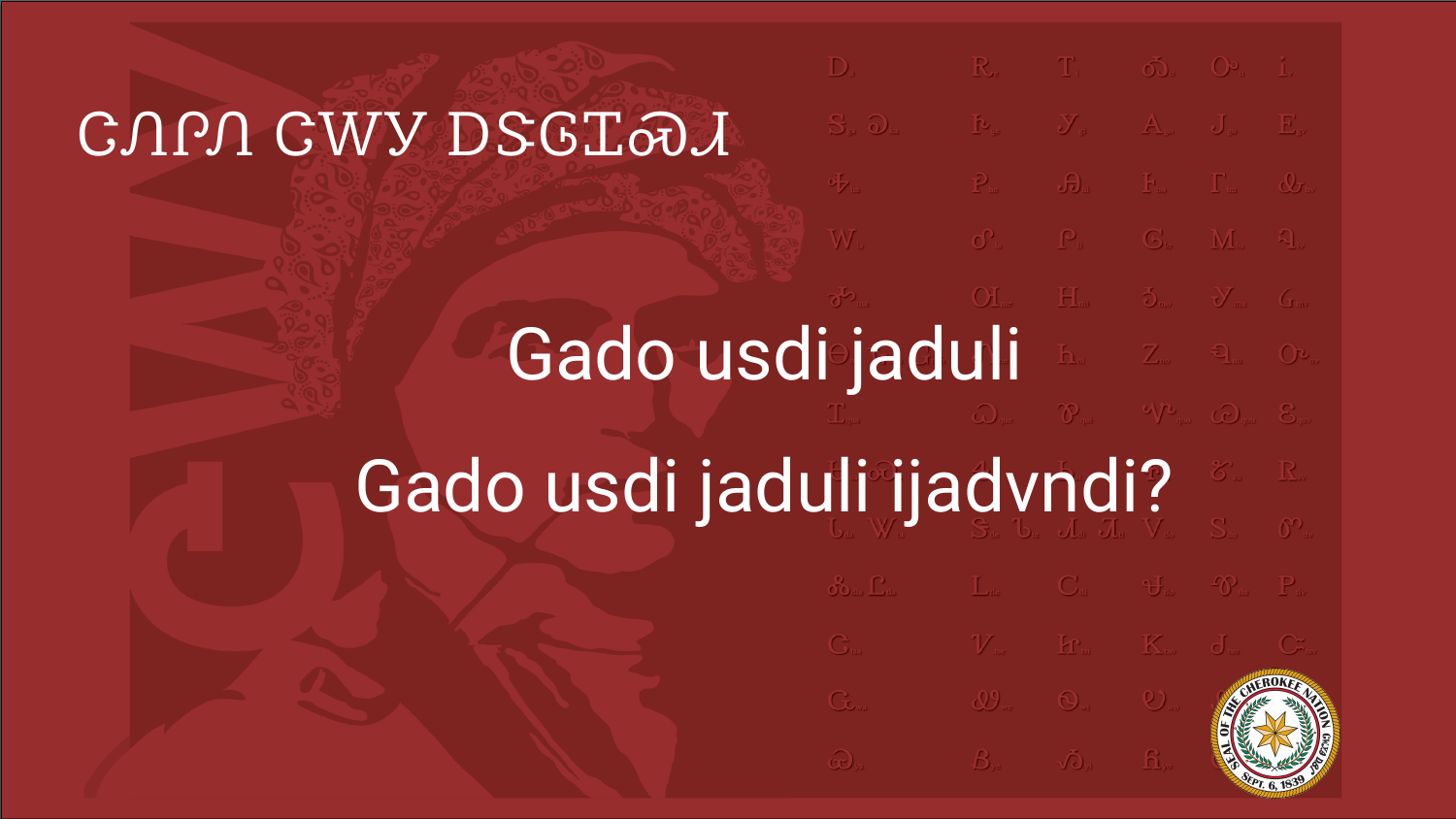

# ᏣᏁᎵᏁ ᏣᎳᎩ ᎠᏕᎶᏆᏍᏗ

Gado usdi jaduli
Gado usdi jaduli ijadvndi?